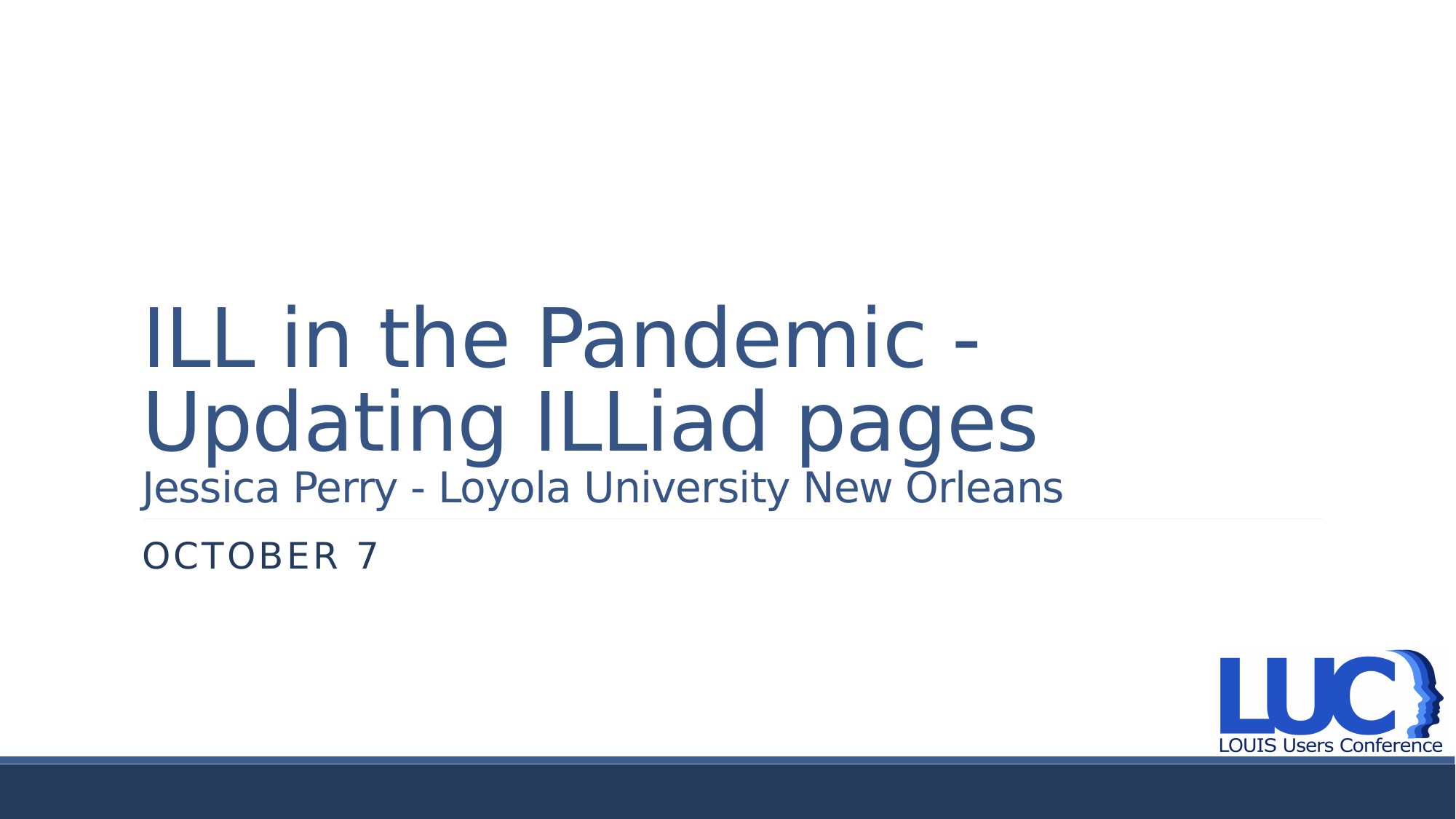

# ILL in the Pandemic - Updating ILLiad pages Jessica Perry - Loyola University New Orleans
October 7